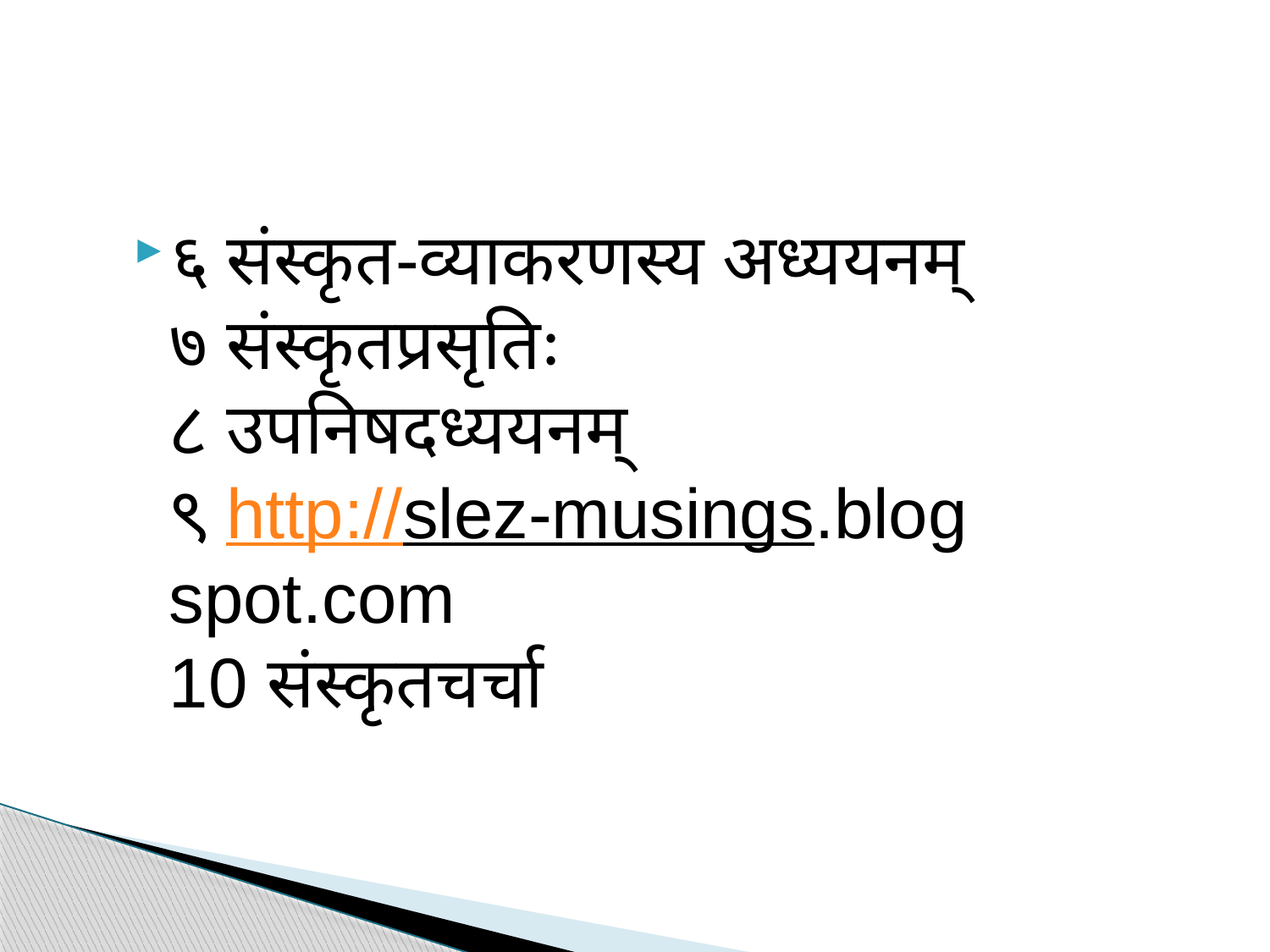

६ संस्कृत-व्याकरणस्य अध्ययनम्
७ संस्कृतप्रसृतिः
८ उपनिषदध्ययनम्
९ http://slez-musings.blog spot.com
10 संस्कृतचर्चा